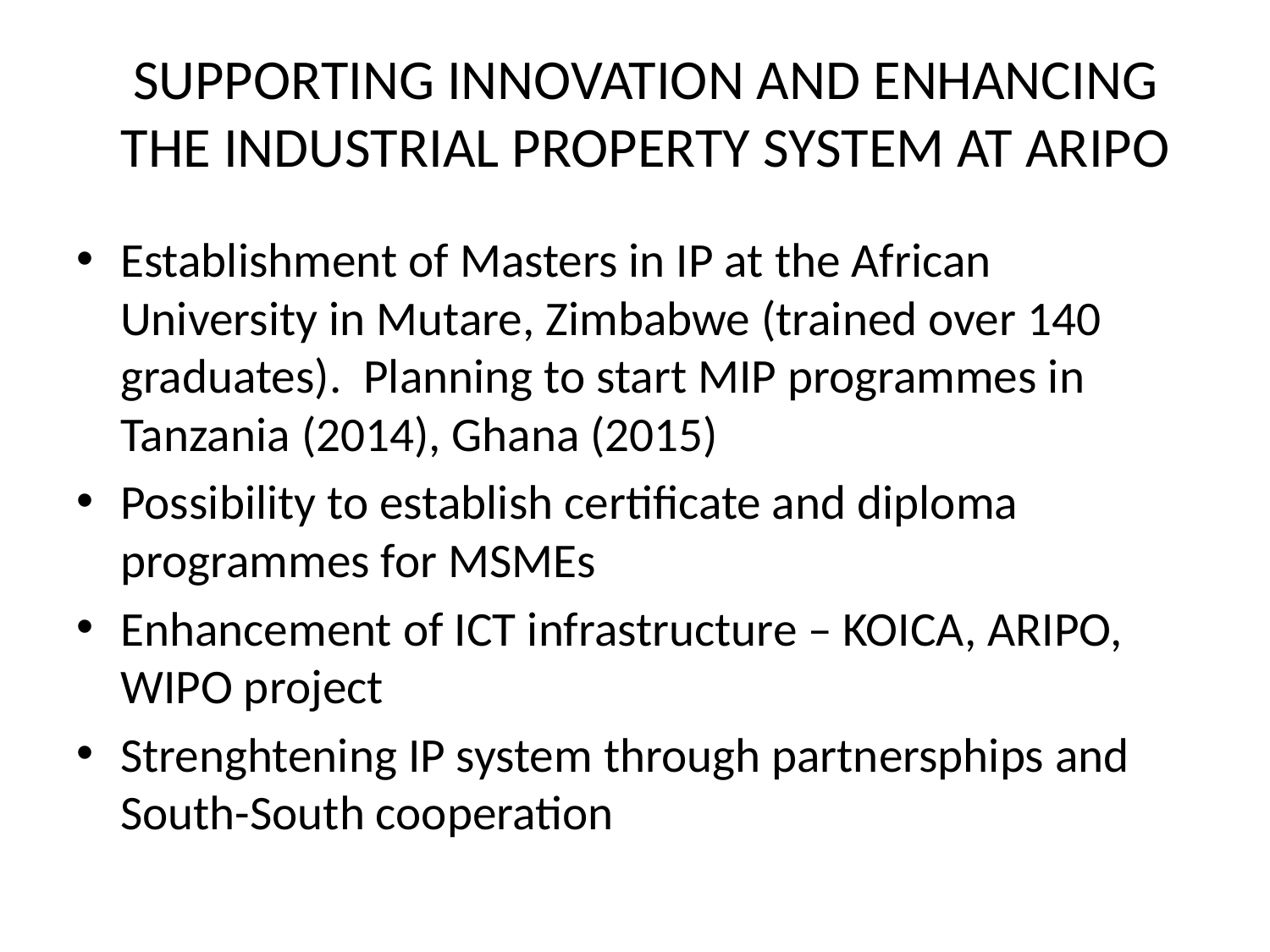

# SUPPORTING INNOVATION AND ENHANCING THE INDUSTRIAL PROPERTY SYSTEM AT ARIPO
Establishment of Masters in IP at the African University in Mutare, Zimbabwe (trained over 140 graduates).  Planning to start MIP programmes in Tanzania (2014), Ghana (2015)
Possibility to establish certificate and diploma programmes for MSMEs
Enhancement of ICT infrastructure – KOICA, ARIPO, WIPO project
Strenghtening IP system through partnersphips and South-South cooperation